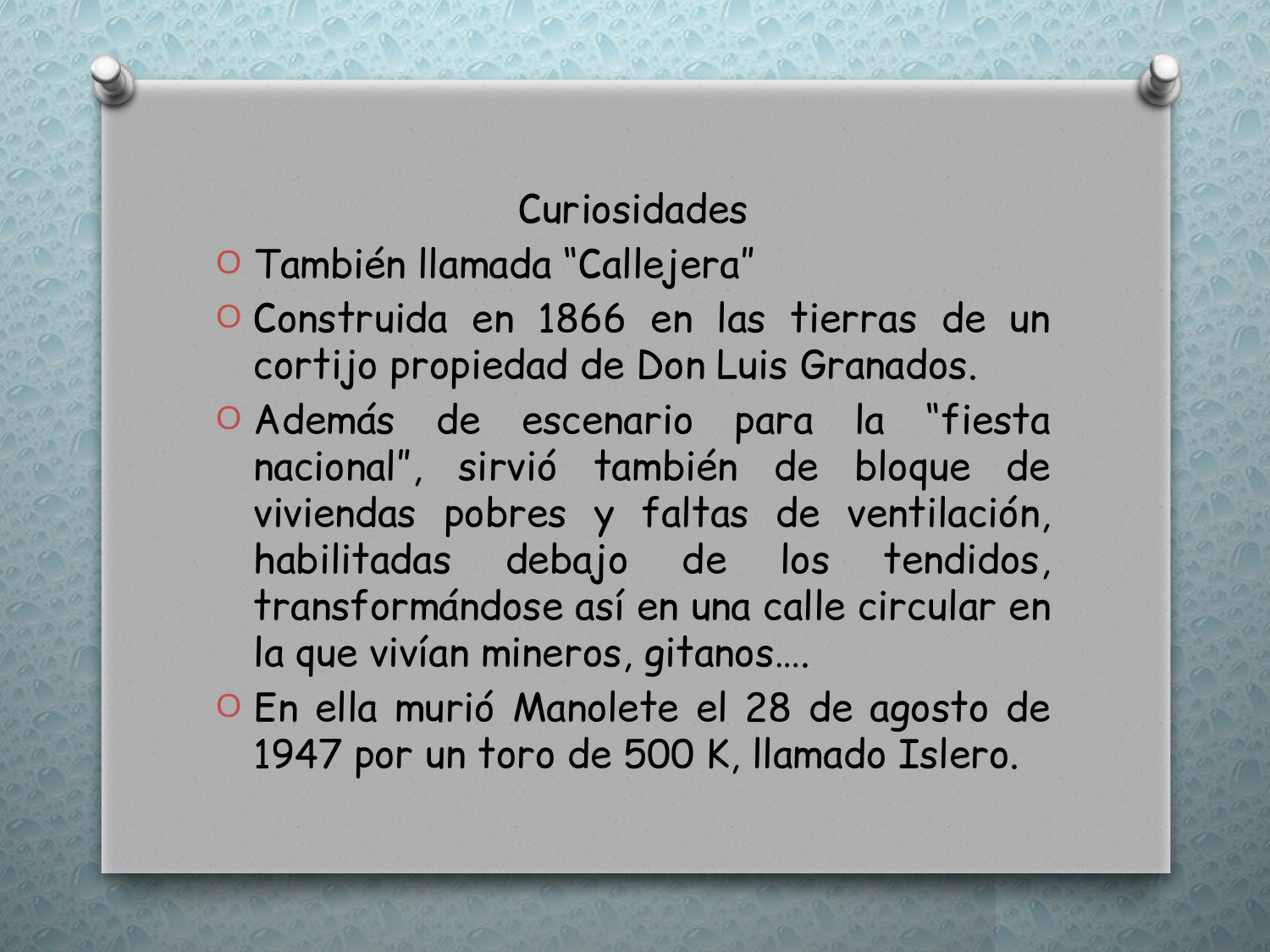

Curiosidades
También llamada “Callejera”
Construida en 1866 en las tierras de un cortijo propiedad de Don Luis Granados.
Además de escenario para la “fiesta nacional”, sirvió también de bloque de viviendas pobres y faltas de ventilación, habilitadas debajo de los tendidos, transformándose así en una calle circular en la que vivían mineros, gitanos….
En ella murió Manolete el 28 de agosto de 1947 por un toro de 500 K, llamado Islero.